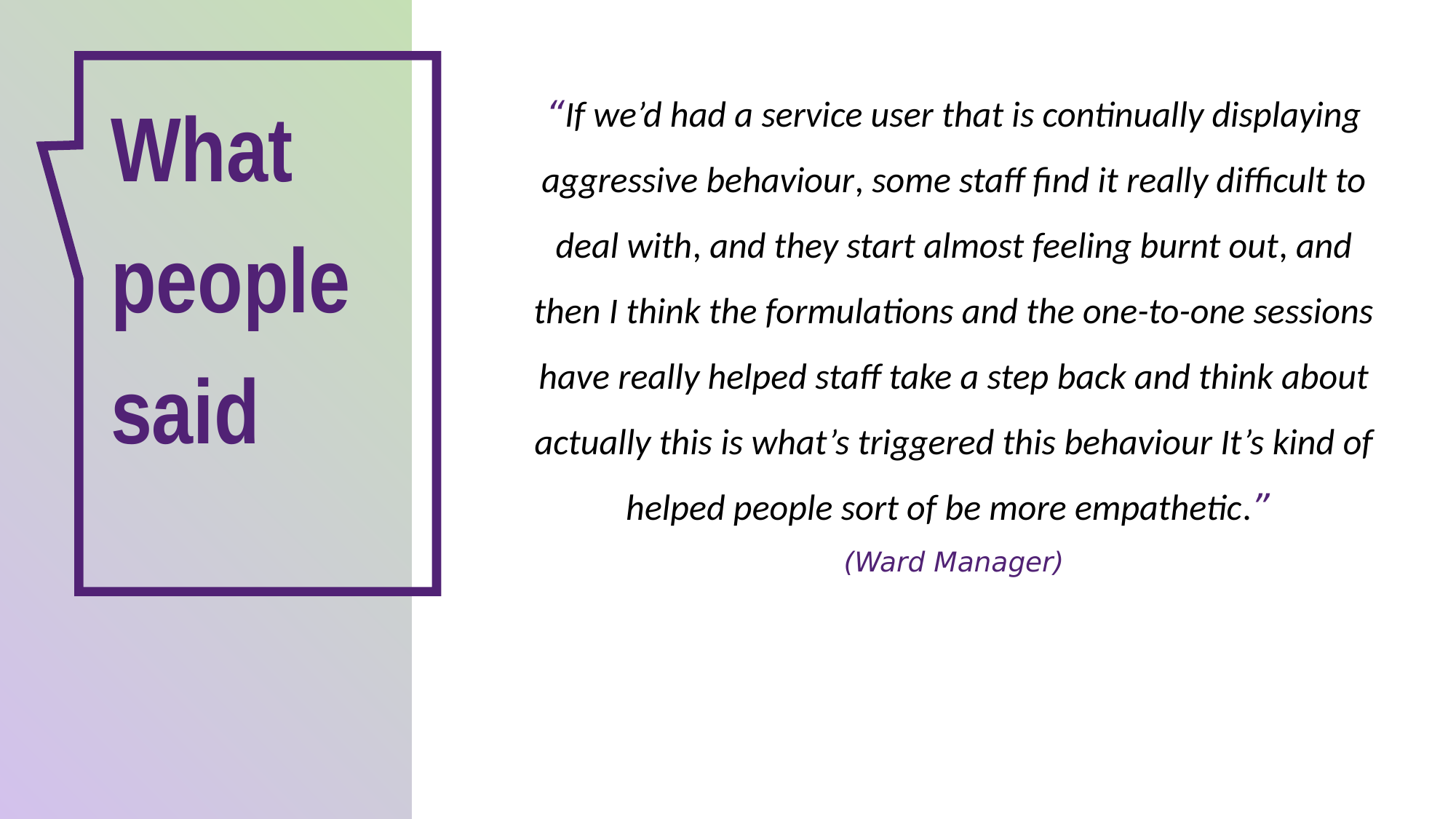

What people said
“If we’d had a service user that is continually displaying aggressive behaviour, some staff find it really difficult to deal with, and they start almost feeling burnt out, and then I think the formulations and the one-to-one sessions have really helped staff take a step back and think about actually this is what’s triggered this behaviour It’s kind of helped people sort of be more empathetic.”
(Ward Manager)